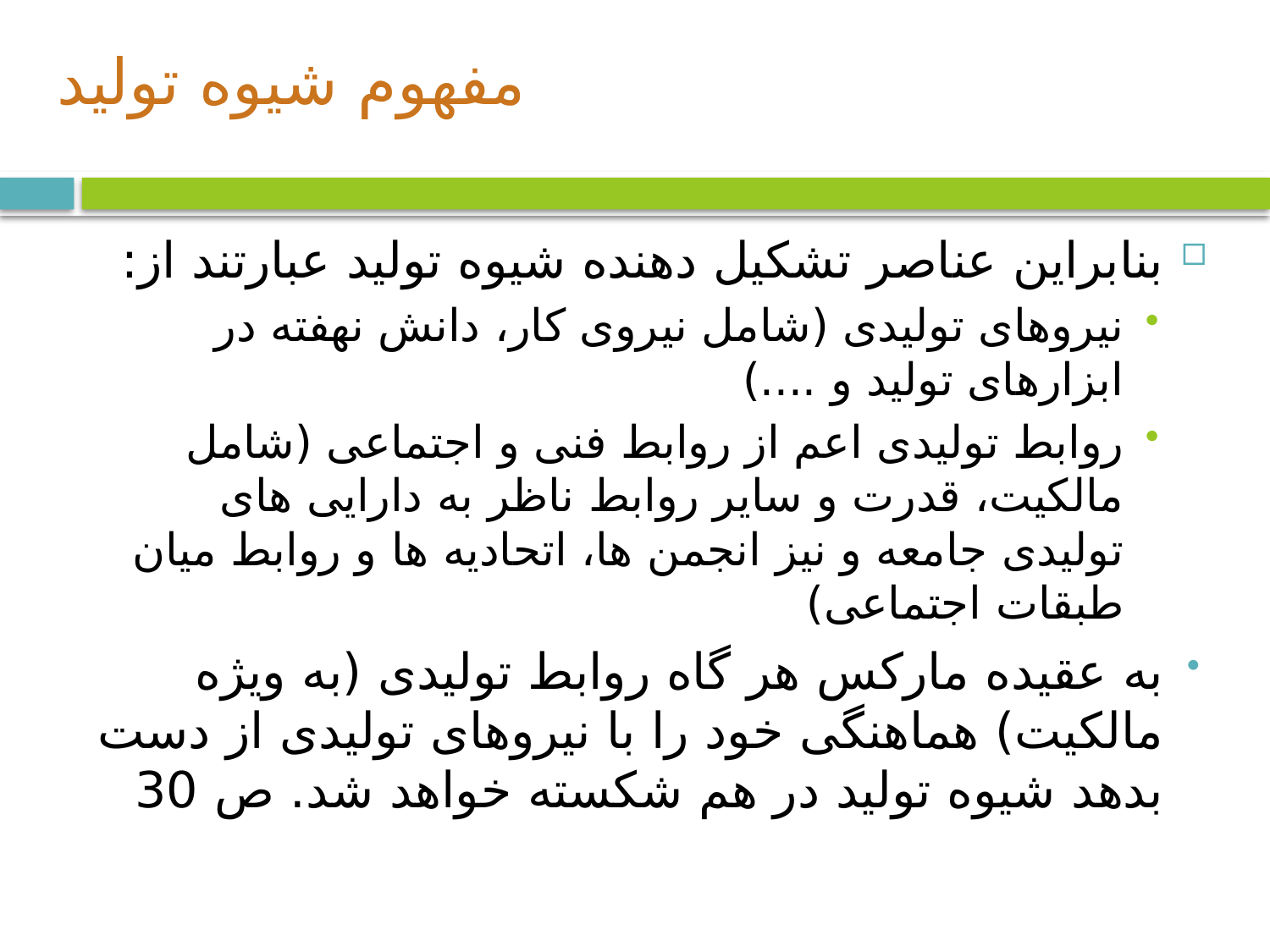

# مفهوم شیوه تولید
بنابراین عناصر تشکیل دهنده شیوه تولید عبارتند از:
نیروهای تولیدی (شامل نیروی کار، دانش نهفته در ابزارهای تولید و ....)
روابط تولیدی اعم از روابط فنی و اجتماعی (شامل مالکیت، قدرت و سایر روابط ناظر به دارایی های تولیدی جامعه و نیز انجمن ها، اتحادیه ها و روابط میان طبقات اجتماعی)
به عقیده مارکس هر گاه روابط تولیدی (به ویژه مالکیت) هماهنگی خود را با نیروهای تولیدی از دست بدهد شیوه تولید در هم شکسته خواهد شد. ص 30